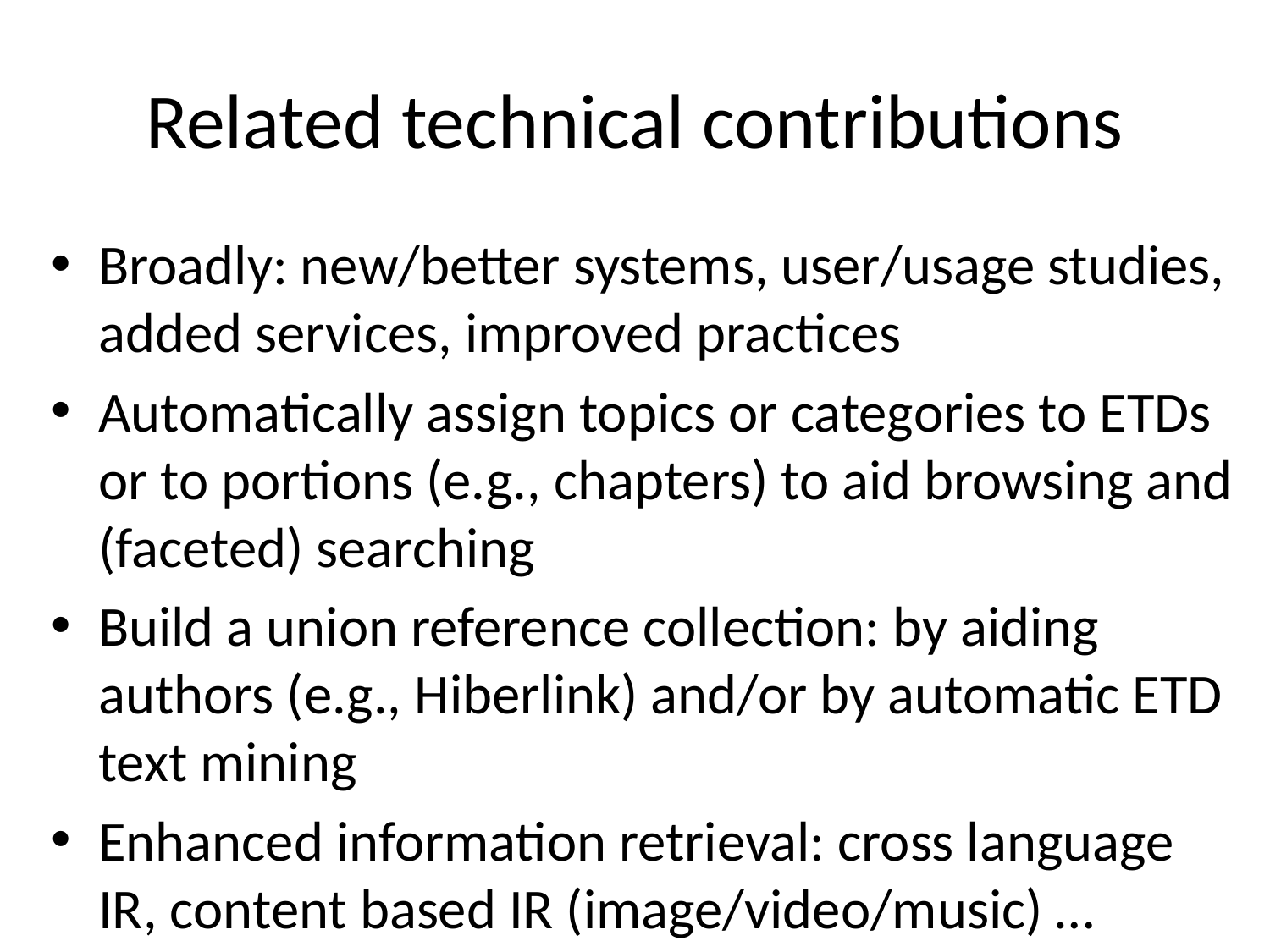

# Related technical contributions
Broadly: new/better systems, user/usage studies, added services, improved practices
Automatically assign topics or categories to ETDs or to portions (e.g., chapters) to aid browsing and (faceted) searching
Build a union reference collection: by aiding authors (e.g., Hiberlink) and/or by automatic ETD text mining
Enhanced information retrieval: cross language IR, content based IR (image/video/music) …